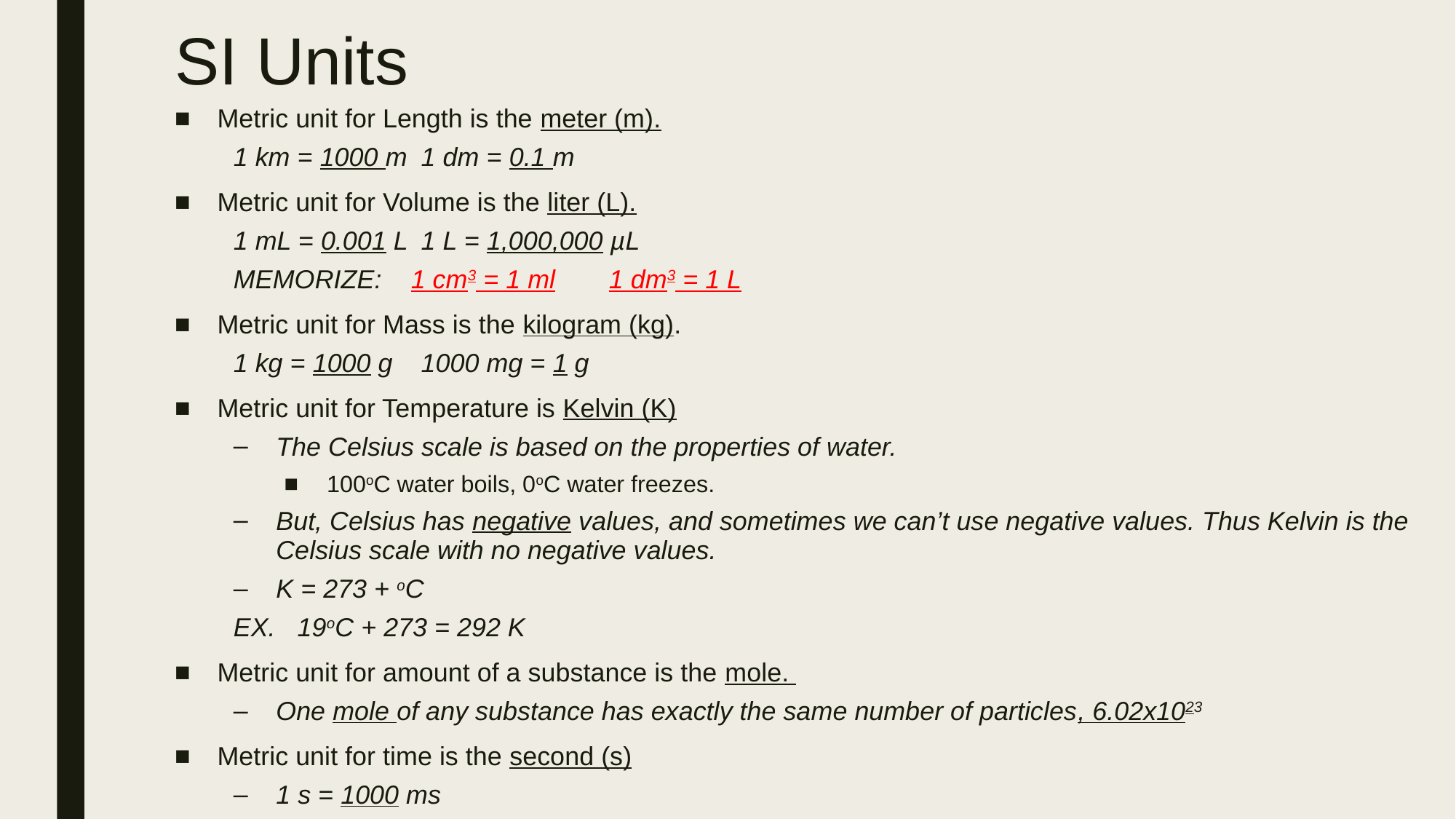

# SI Units
Metric unit for Length is the meter (m).
1 km = 1000 m		1 dm = 0.1 m
Metric unit for Volume is the liter (L).
1 mL = 0.001 L		1 L = 1,000,000 µL
MEMORIZE:    1 cm3 = 1 ml		1 dm3 = 1 L
Metric unit for Mass is the kilogram (kg).
1 kg = 1000 g		1000 mg = 1 g
Metric unit for Temperature is Kelvin (K)
The Celsius scale is based on the properties of water.
100oC water boils, 0oC water freezes.
But, Celsius has negative values, and sometimes we can’t use negative values. Thus Kelvin is the Celsius scale with no negative values.
K = 273 + oC
EX.   19oC + 273 = 292 K
Metric unit for amount of a substance is the mole.
One mole of any substance has exactly the same number of particles, 6.02x1023
Metric unit for time is the second (s)
1 s = 1000 ms